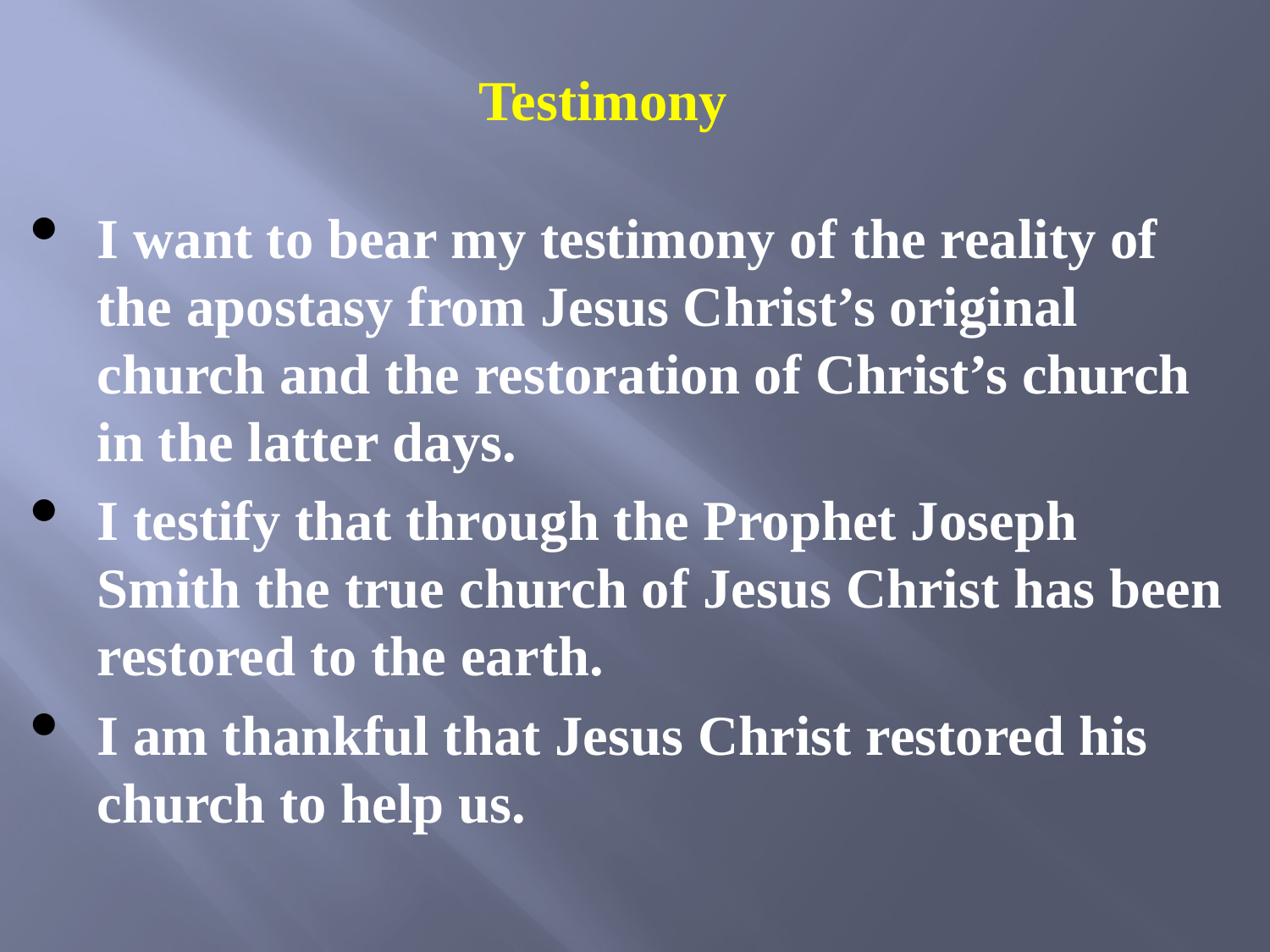

Testimony
I want to bear my testimony of the reality of the apostasy from Jesus Christ’s original church and the restoration of Christ’s church in the latter days.
I testify that through the Prophet Joseph Smith the true church of Jesus Christ has been restored to the earth.
I am thankful that Jesus Christ restored his church to help us.